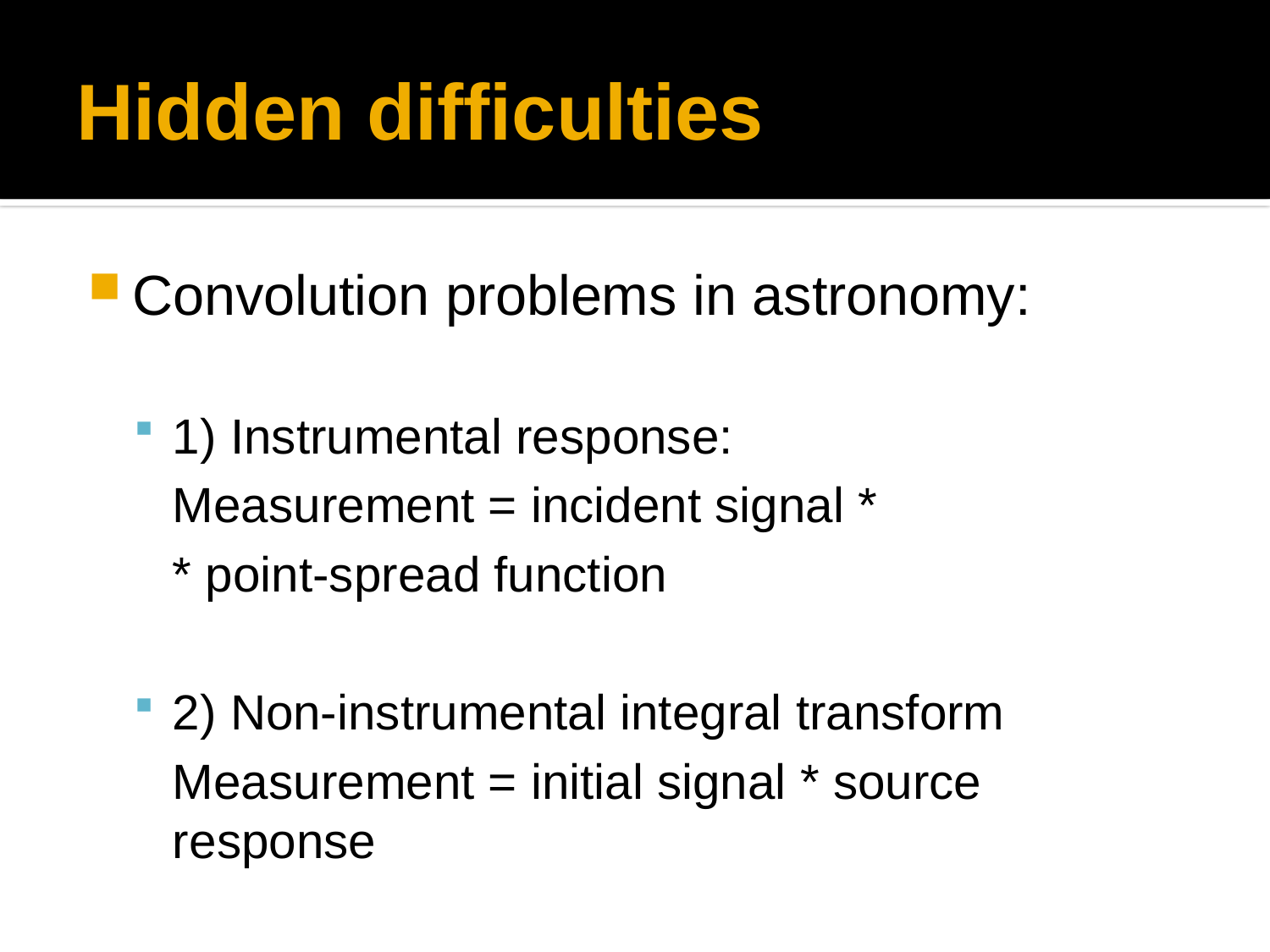

# Hidden difficulties
Convolution problems in astronomy:

1) Instrumental response:
	Measurement = incident signal *
	* point-spread function

2) Non-instrumental integral transform
	Measurement = initial signal * source response